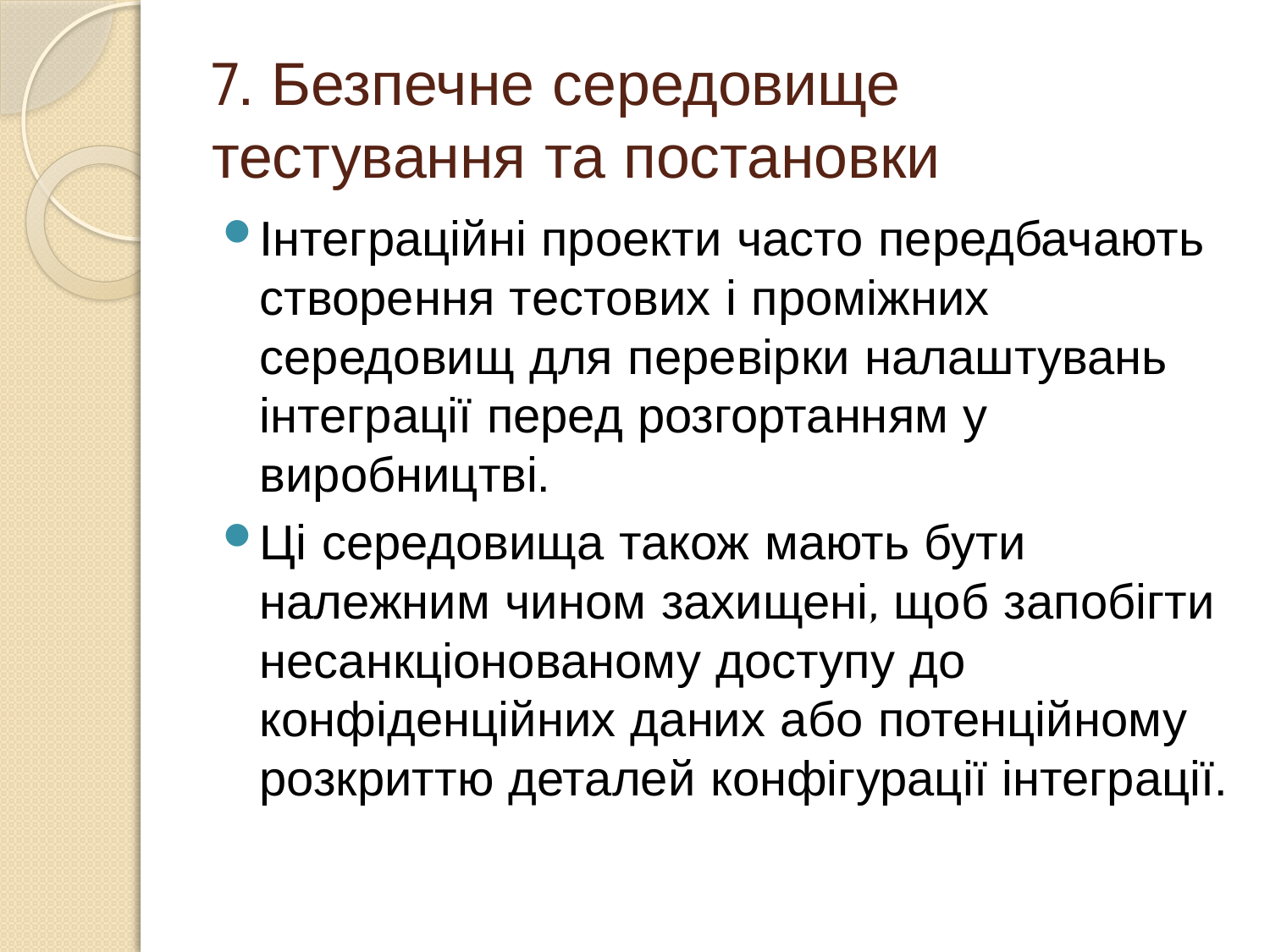

# 7. Безпечне середовище тестування та постановки
Інтеграційні проекти часто передбачають створення тестових і проміжних середовищ для перевірки налаштувань інтеграції перед розгортанням у виробництві.
Ці середовища також мають бути належним чином захищені, щоб запобігти несанкціонованому доступу до конфіденційних даних або потенційному розкриттю деталей конфігурації інтеграції.